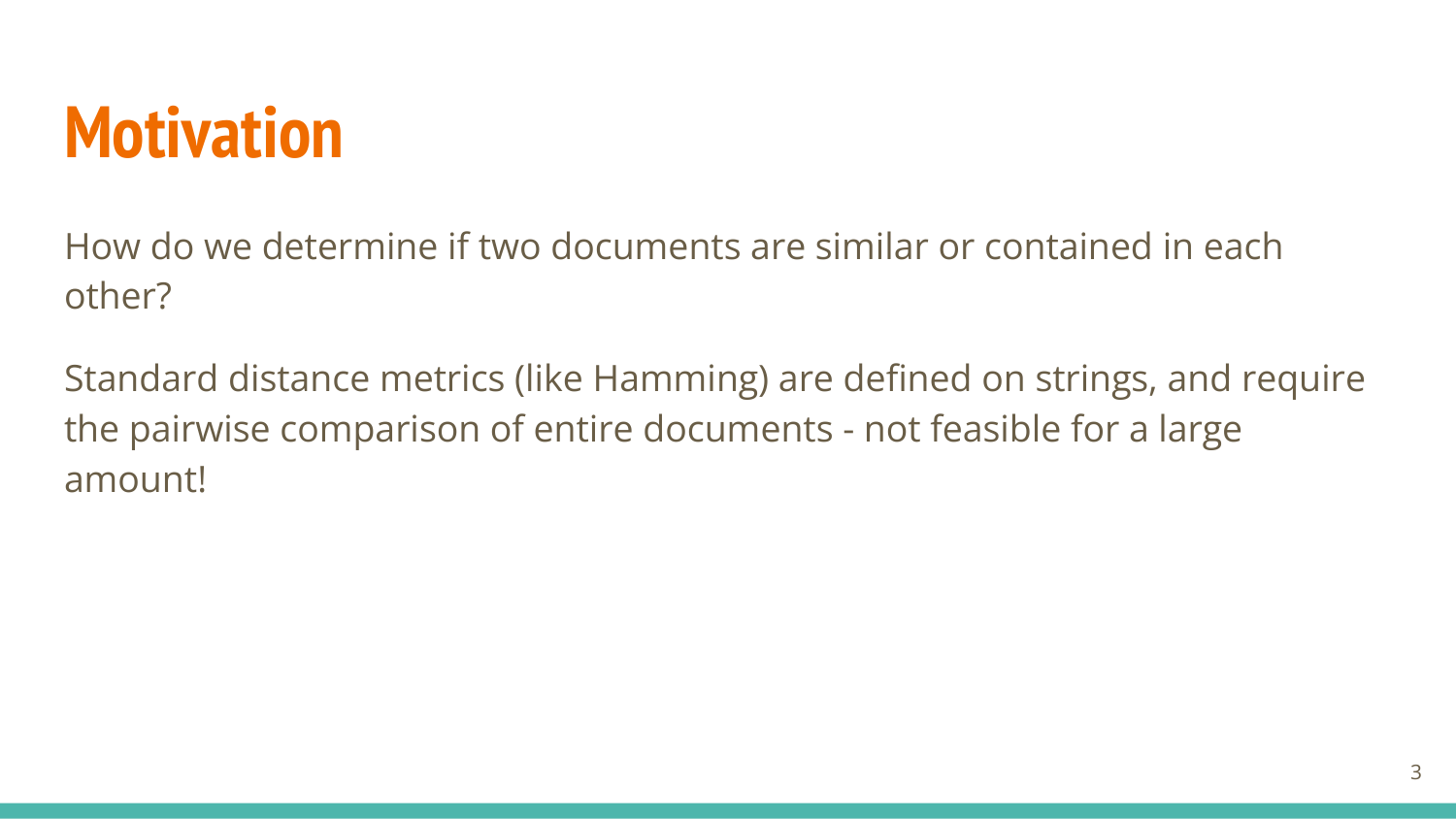

# Motivation
How do we determine if two documents are similar or contained in each other?
Standard distance metrics (like Hamming) are defined on strings, and require the pairwise comparison of entire documents - not feasible for a large amount!
3